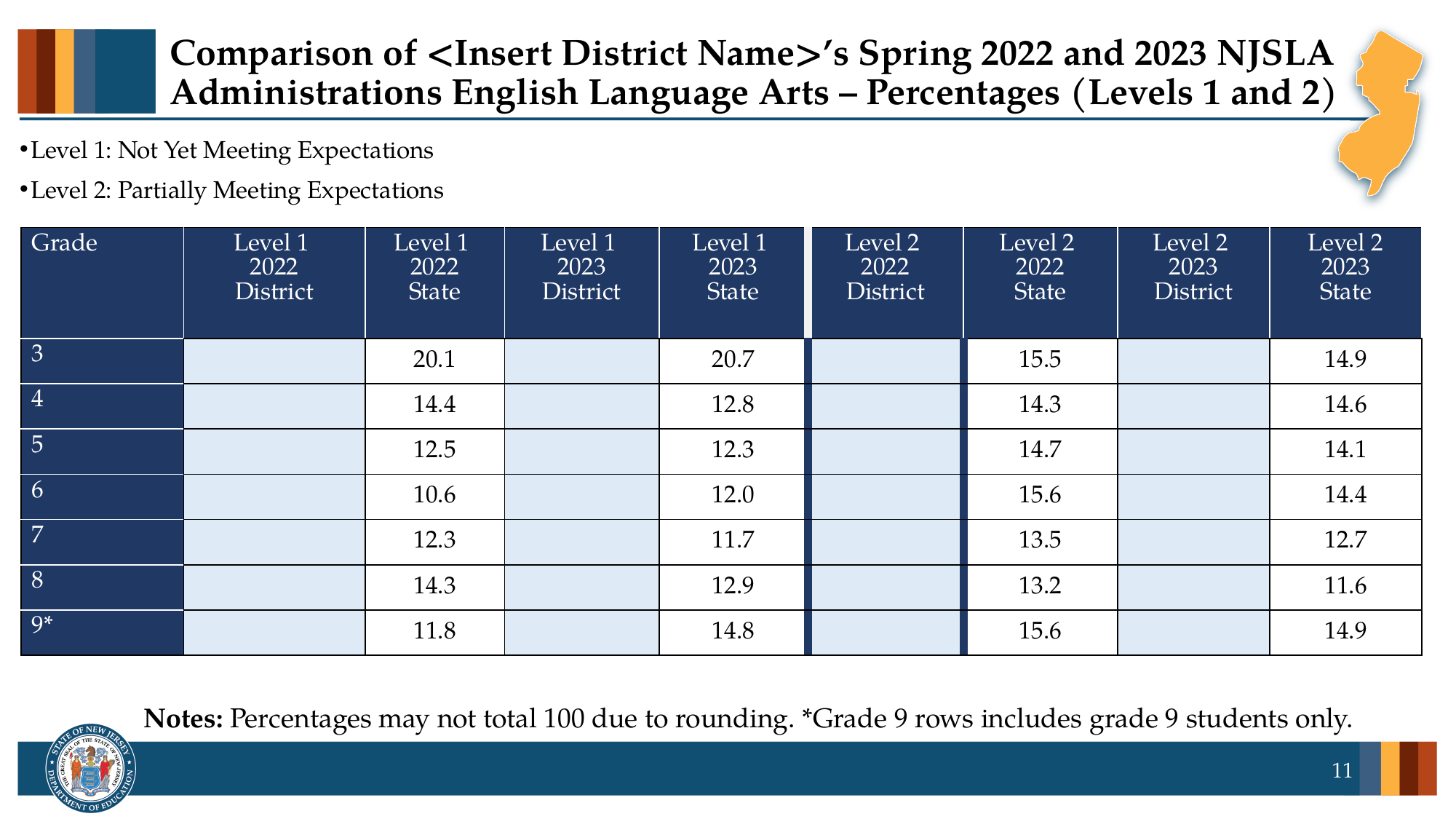

# Comparison of <Insert District Name>’s Spring 2022 and 2023 NJSLA Administrations English Language Arts – Percentages (Levels 1 and 2)
Level 1: Not Yet Meeting Expectations
Level 2: Partially Meeting Expectations
| Grade | Level 1 2022 District | Level 1 2022 State | Level 1 2023 District | Level 1 2023 State | Level 2 2022 District | Level 2 2022 State | Level 2 2023 District | Level 2 2023 State |
| --- | --- | --- | --- | --- | --- | --- | --- | --- |
| 3 |  | 20.1 |  | 20.7 |  | 15.5 |  | 14.9 |
| 4 |  | 14.4 |  | 12.8 |  | 14.3 |  | 14.6 |
| 5 |  | 12.5 |  | 12.3 |  | 14.7 |  | 14.1 |
| 6 |  | 10.6 |  | 12.0 |  | 15.6 |  | 14.4 |
| 7 |  | 12.3 |  | 11.7 |  | 13.5 |  | 12.7 |
| 8 |  | 14.3 |  | 12.9 |  | 13.2 |  | 11.6 |
| 9\* |  | 11.8 |  | 14.8 |  | 15.6 |  | 14.9 |
Notes: Percentages may not total 100 due to rounding. *Grade 9 rows includes grade 9 students only.
11